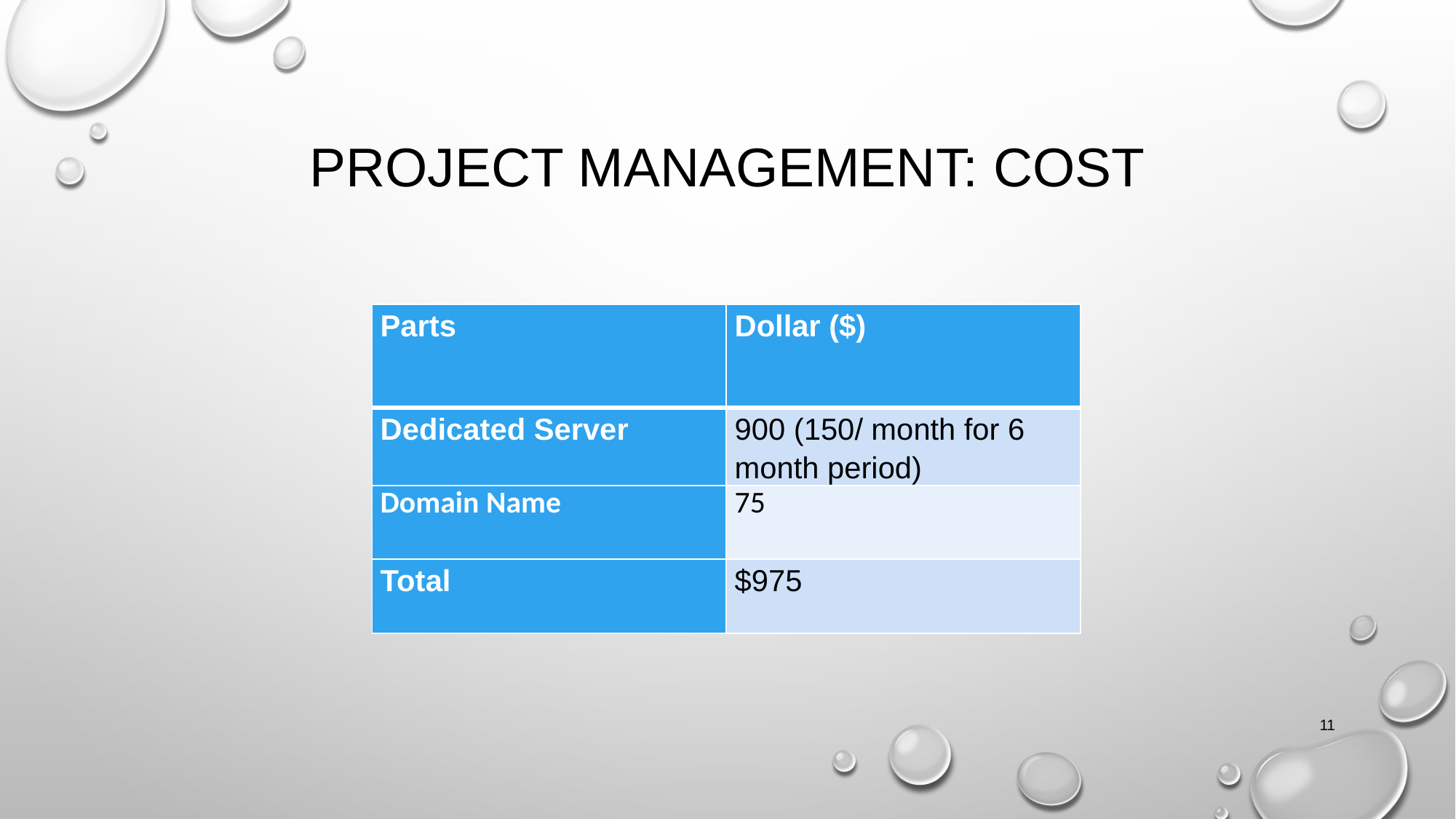

# Project management: cost
| Parts | Dollar ($) |
| --- | --- |
| Dedicated Server | 900 (150/ month for 6 month period) |
| Domain Name | 75 |
| Total | $975 |
11